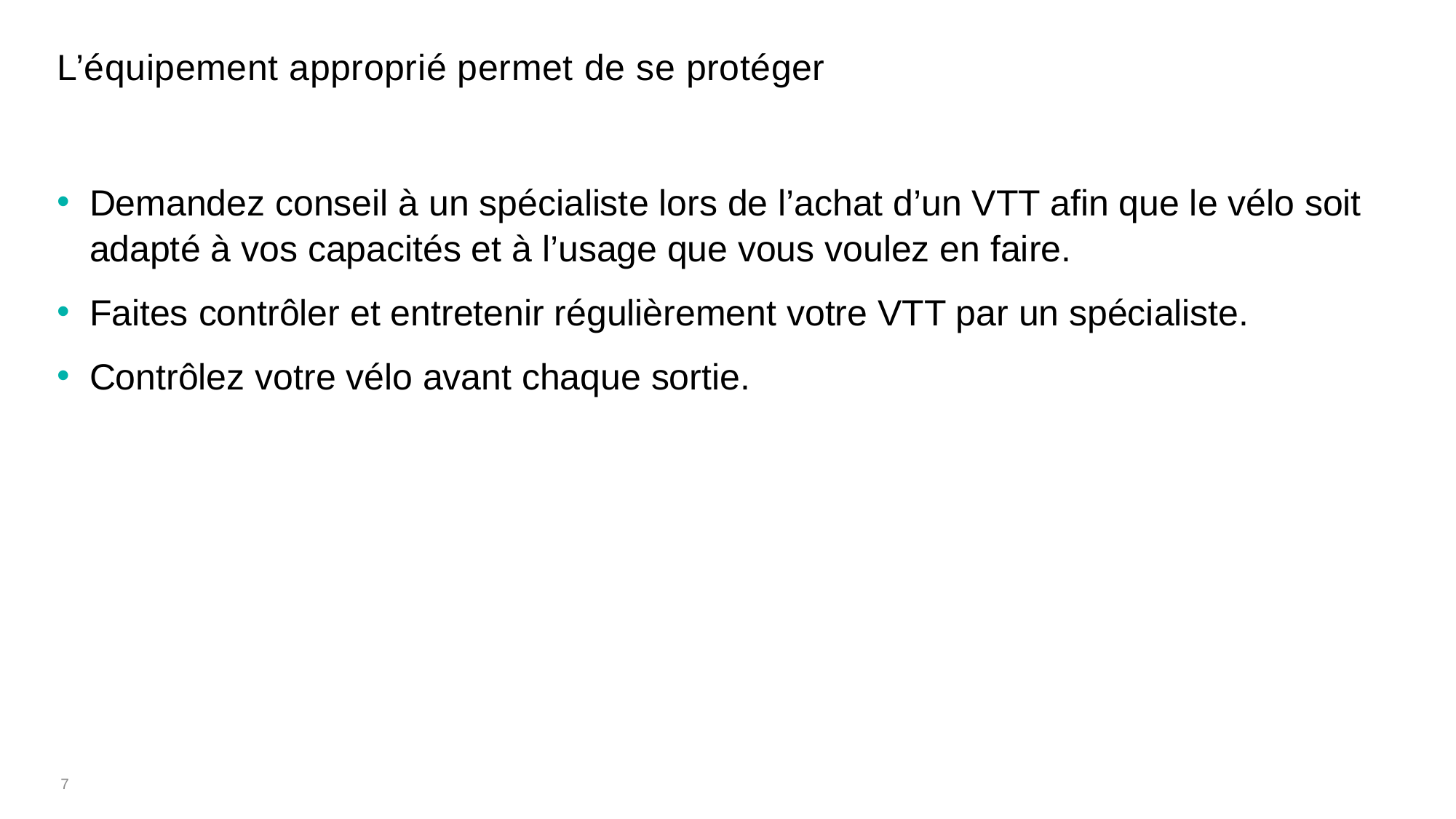

# L’équipement approprié permet de se protéger
Demandez conseil à un spécialiste lors de l’achat d’un VTT afin que le vélo soit adapté à vos capacités et à l’usage que vous voulez en faire.
Faites contrôler et entretenir régulièrement votre VTT par un spécialiste.
Contrôlez votre vélo avant chaque sortie.
7